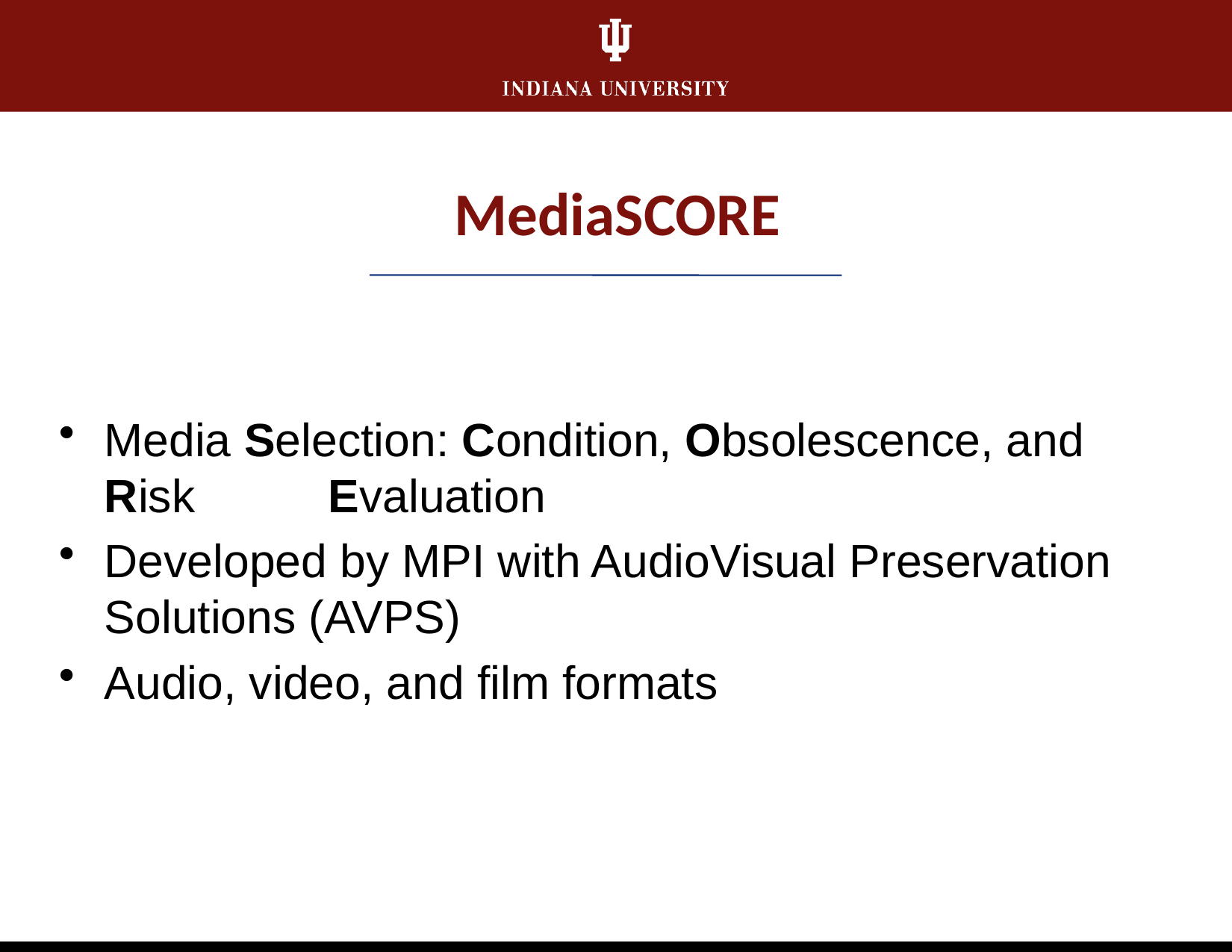

# MediaSCORE

Media Selection: Condition, Obsolescence, and Risk   	Evaluation
Developed by MPI with AudioVisual Preservation Solutions (AVPS)
Audio, video, and film formats